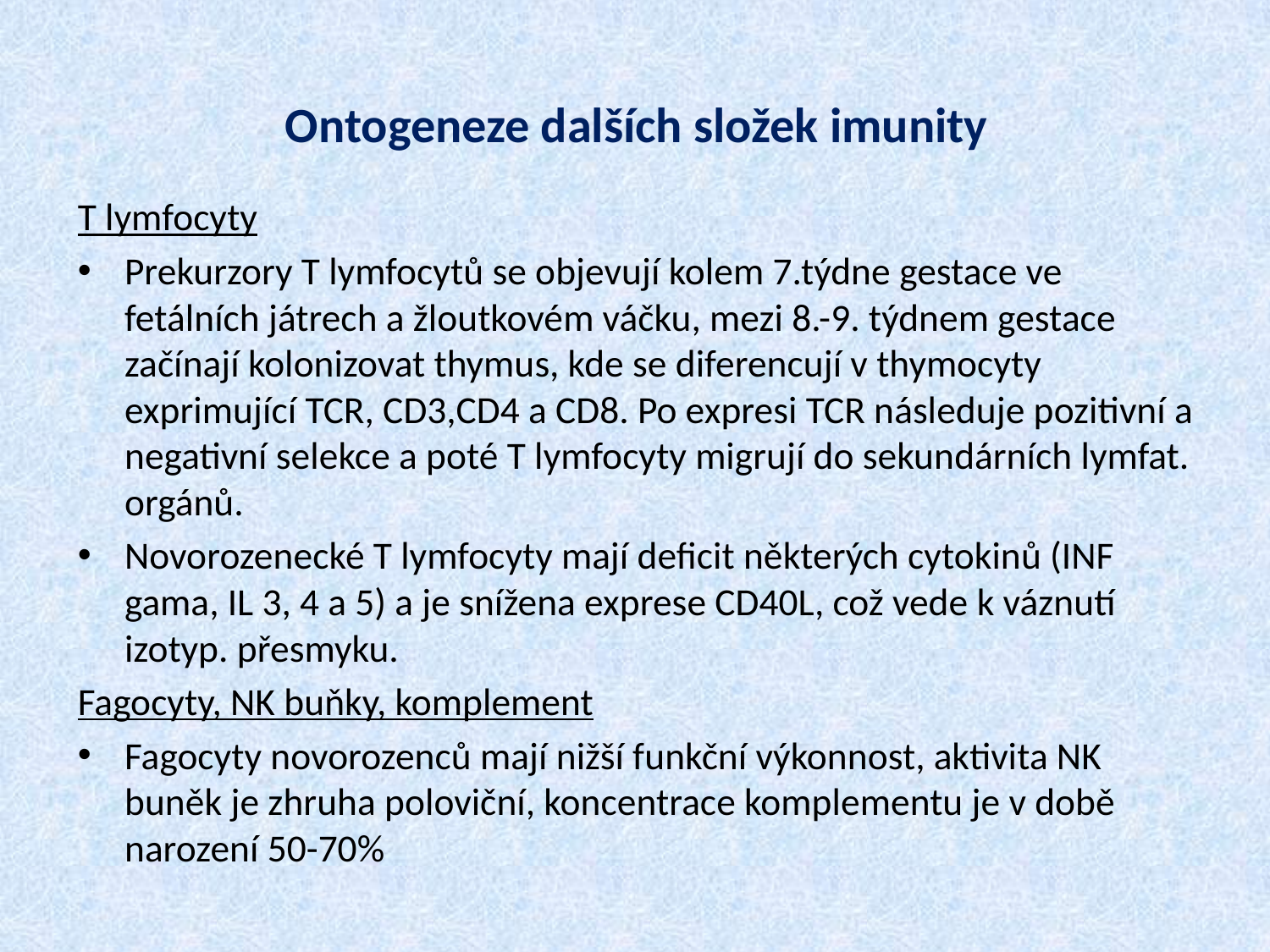

# Ontogeneze dalších složek imunity
T lymfocyty
Prekurzory T lymfocytů se objevují kolem 7.týdne gestace ve fetálních játrech a žloutkovém váčku, mezi 8.-9. týdnem gestace začínají kolonizovat thymus, kde se diferencují v thymocyty exprimující TCR, CD3,CD4 a CD8. Po expresi TCR následuje pozitivní a negativní selekce a poté T lymfocyty migrují do sekundárních lymfat. orgánů.
Novorozenecké T lymfocyty mají deficit některých cytokinů (INF gama, IL 3, 4 a 5) a je snížena exprese CD40L, což vede k váznutí izotyp. přesmyku.
Fagocyty, NK buňky, komplement
Fagocyty novorozenců mají nižší funkční výkonnost, aktivita NK buněk je zhruha poloviční, koncentrace komplementu je v době narození 50-70%